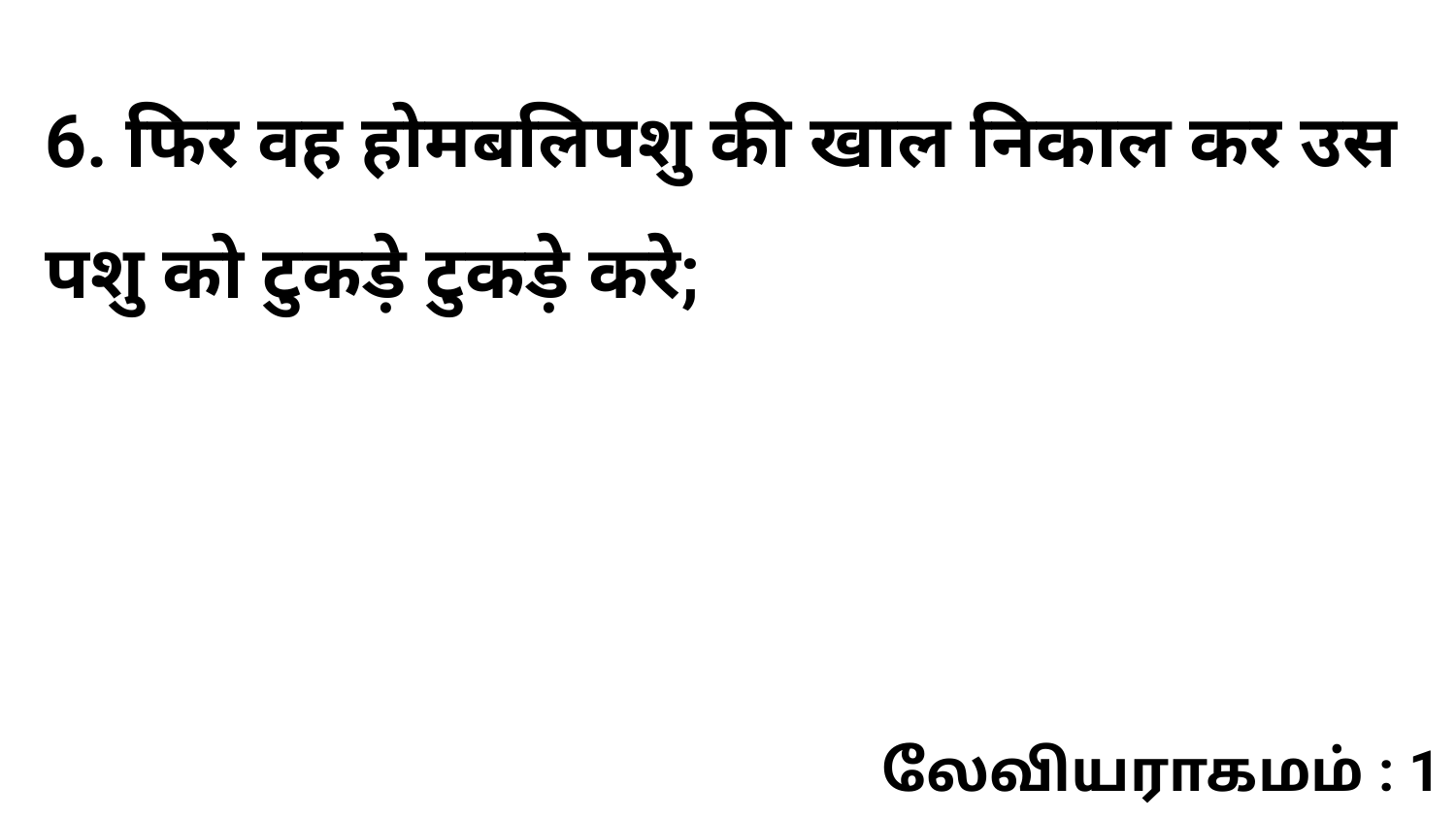

6. फिर वह होमबलिपशु की खाल निकाल कर उस पशु को टुकड़े टुकड़े करे;
லேவியராகமம் : 1